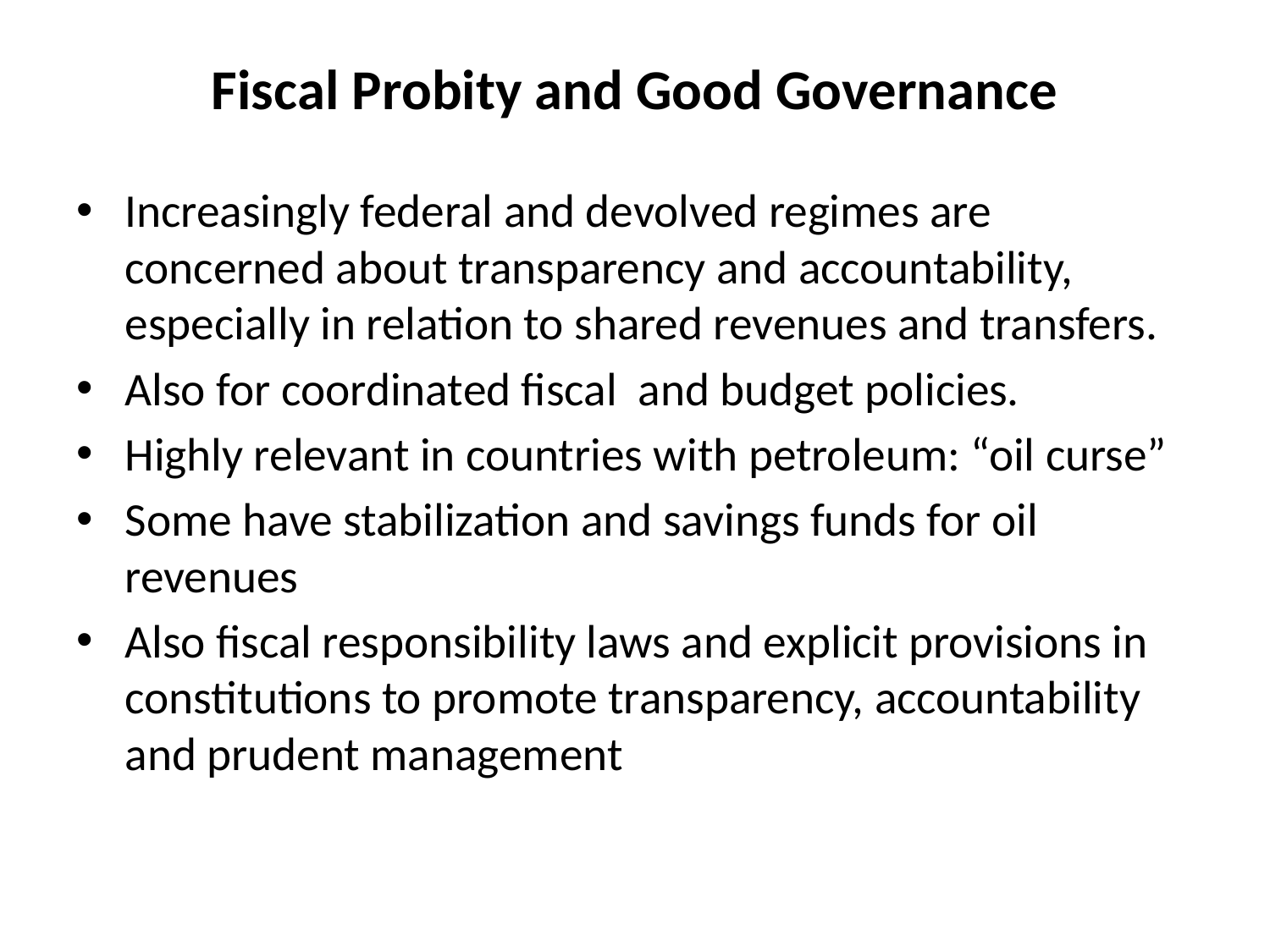

# Fiscal Probity and Good Governance
Increasingly federal and devolved regimes are concerned about transparency and accountability, especially in relation to shared revenues and transfers.
Also for coordinated fiscal  and budget policies.
Highly relevant in countries with petroleum: “oil curse”
Some have stabilization and savings funds for oil revenues
Also fiscal responsibility laws and explicit provisions in constitutions to promote transparency, accountability and prudent management